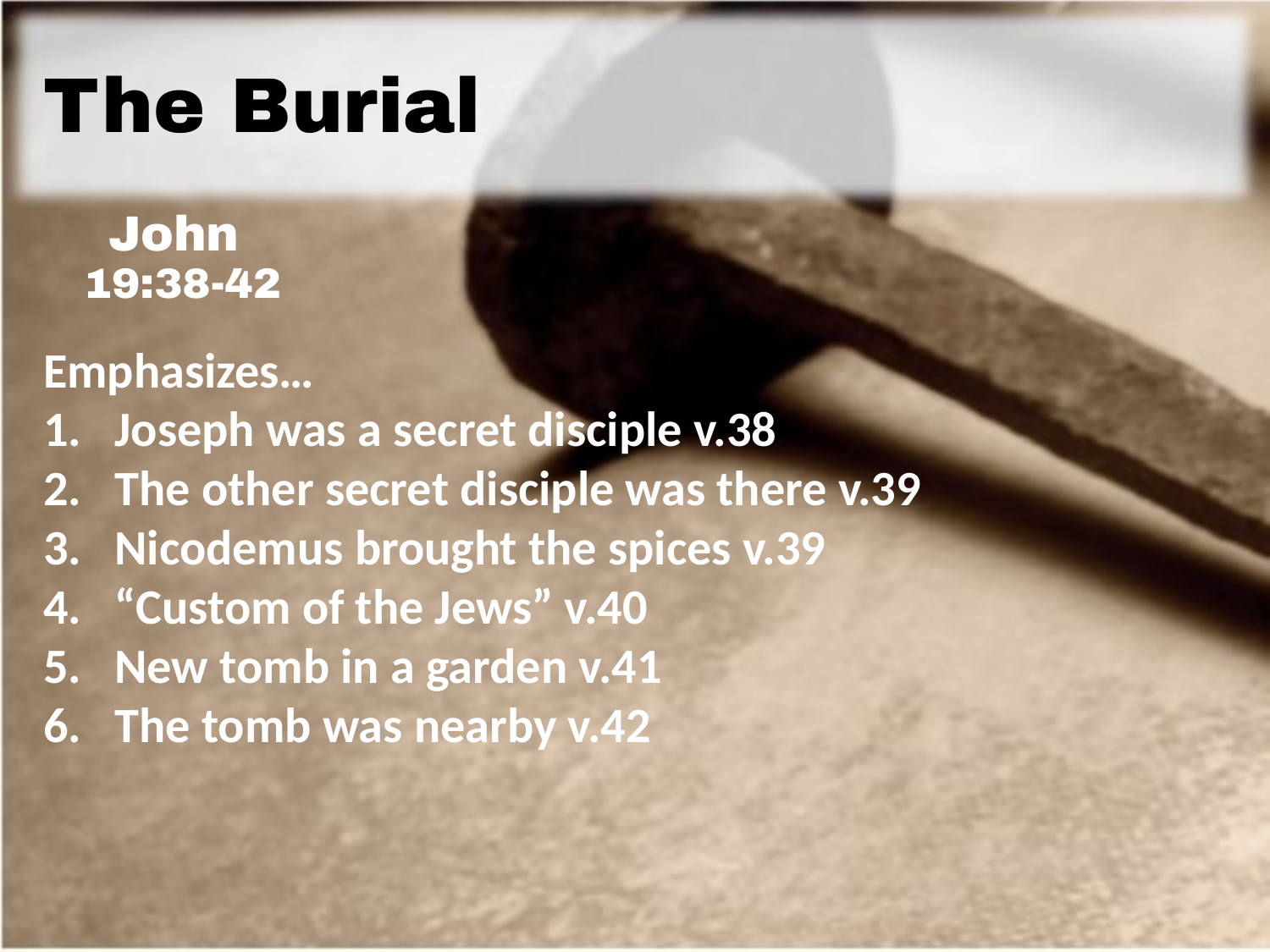

# The Burial
| John 19:38-42 |
| --- |
Emphasizes…
Joseph was a secret disciple v.38
The other secret disciple was there v.39
Nicodemus brought the spices v.39
“Custom of the Jews” v.40
New tomb in a garden v.41
The tomb was nearby v.42